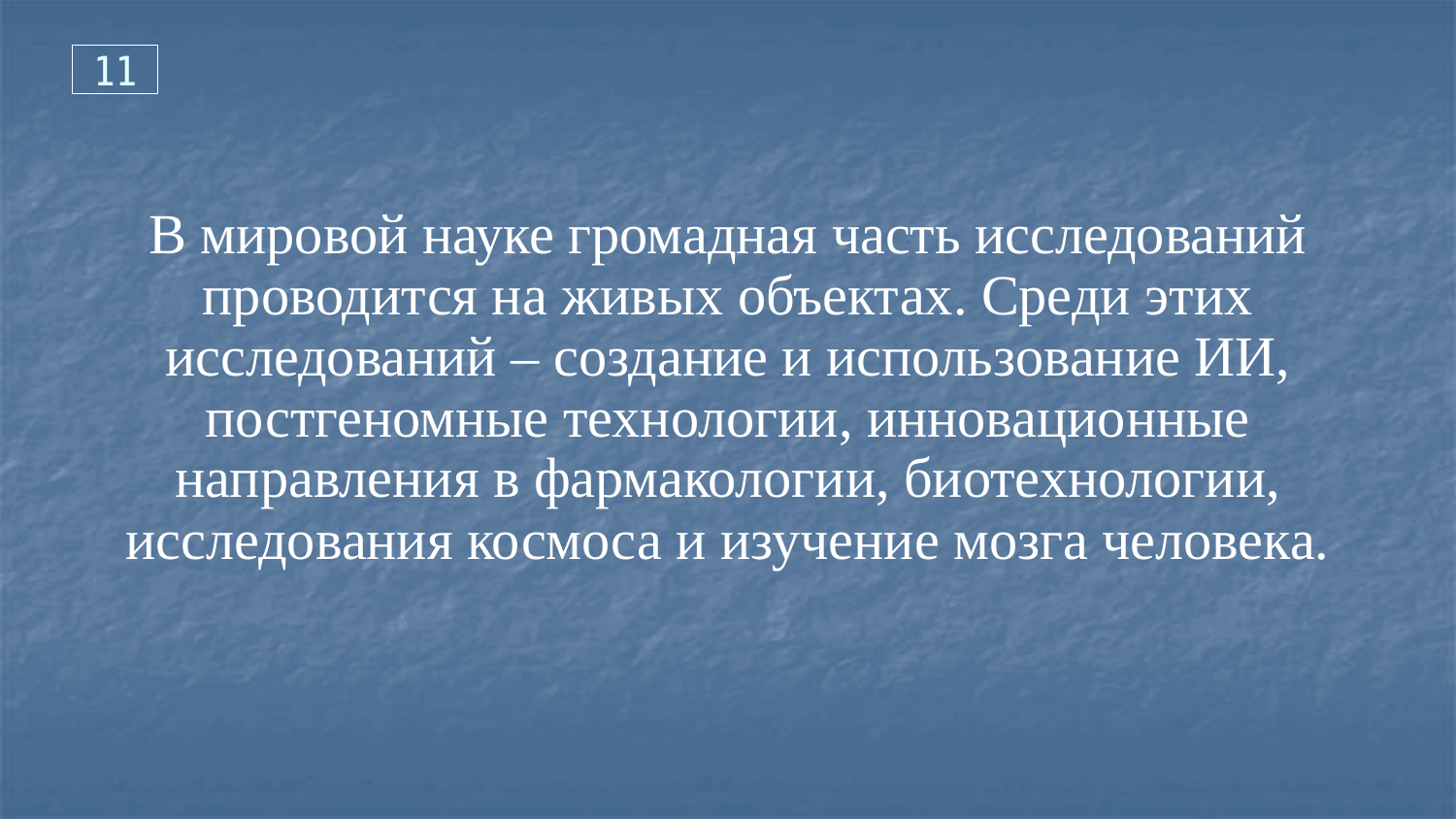

11

В мировой науке громадная часть исследований проводится на живых объектах. Среди этих исследований – создание и использование ИИ, постгеномные технологии, инновационные направления в фармакологии, биотехнологии, исследования космоса и изучение мозга человека.